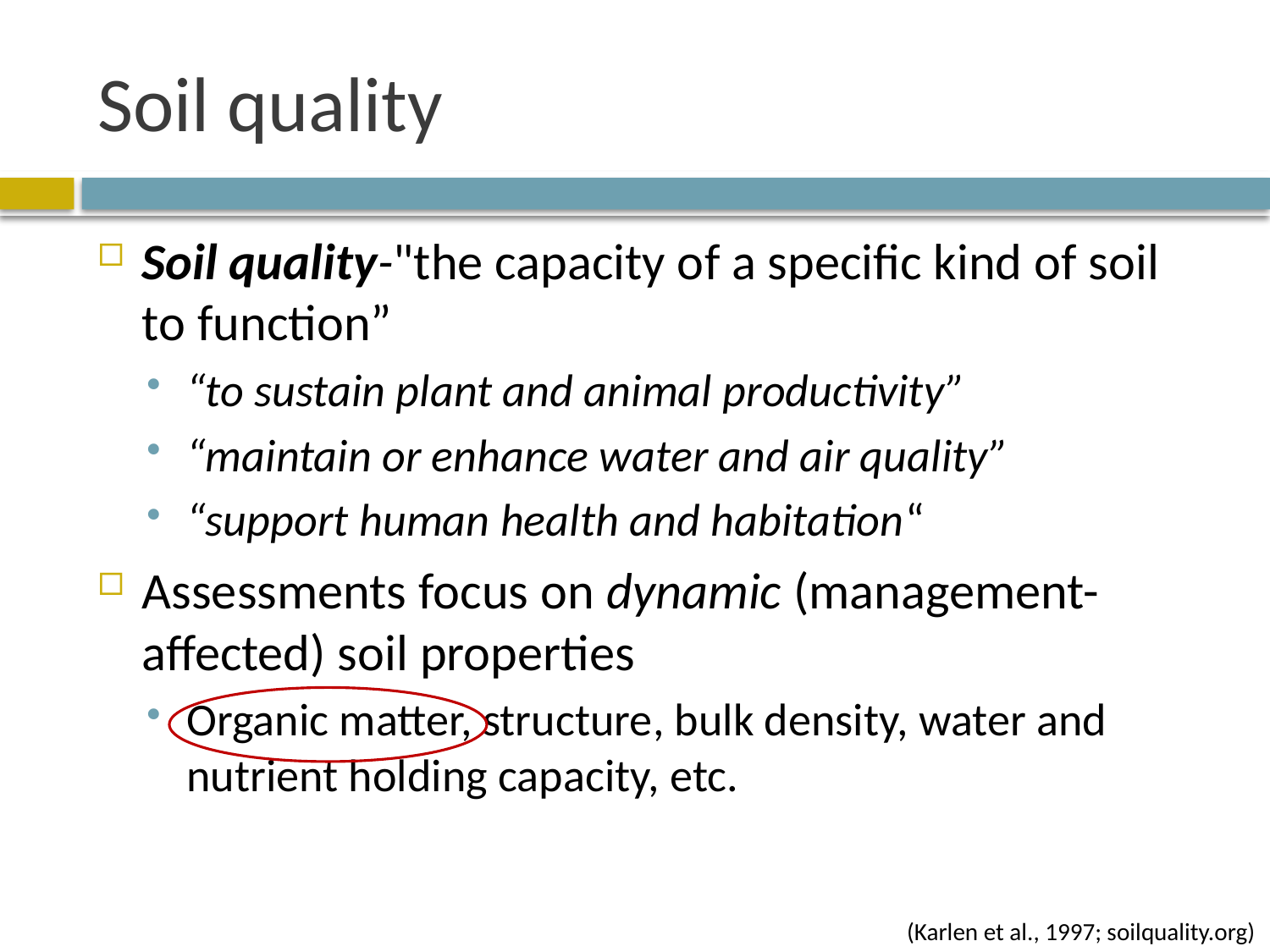

# Soil quality
Soil quality-"the capacity of a specific kind of soil to function”
“to sustain plant and animal productivity”
“maintain or enhance water and air quality”
“support human health and habitation“
Assessments focus on dynamic (management-affected) soil properties
Organic matter, structure, bulk density, water and nutrient holding capacity, etc.

(Karlen et al., 1997; soilquality.org)